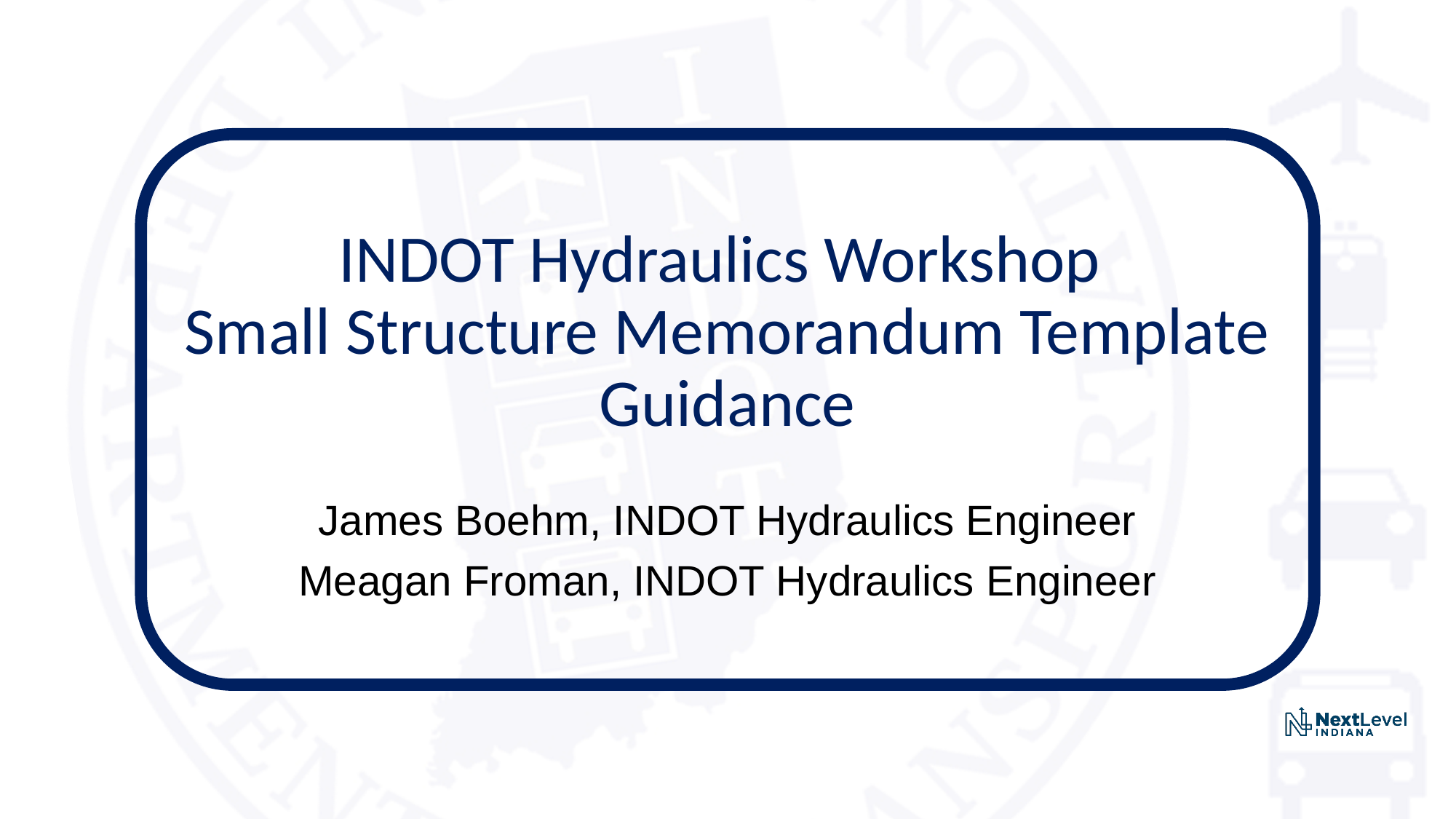

# INDOT Hydraulics Workshop Small Structure Memorandum Template Guidance

James Boehm, INDOT Hydraulics Engineer
Meagan Froman, INDOT Hydraulics Engineer